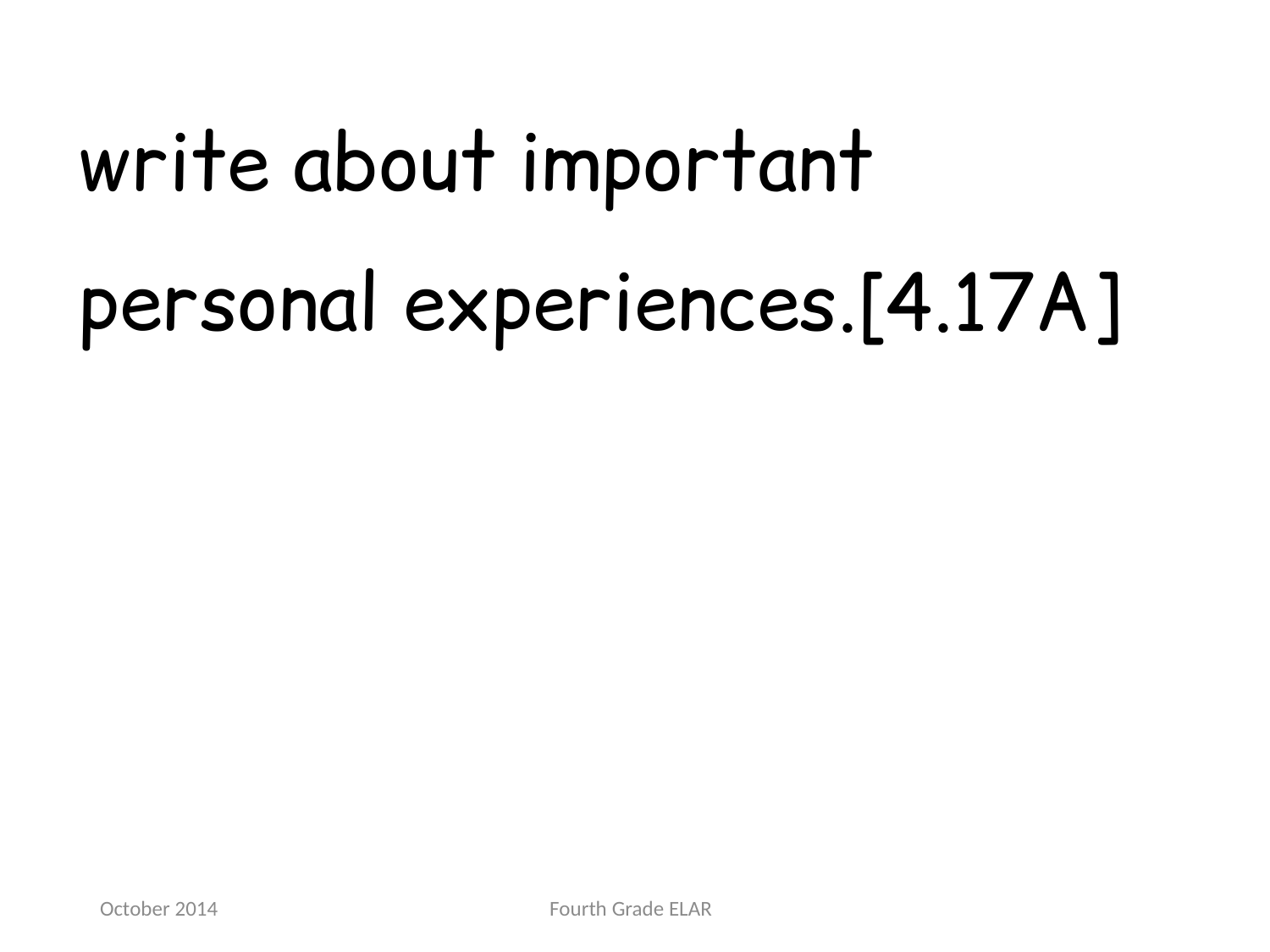

write about important personal experiences.[4.17A]
October 2014
Fourth Grade ELAR